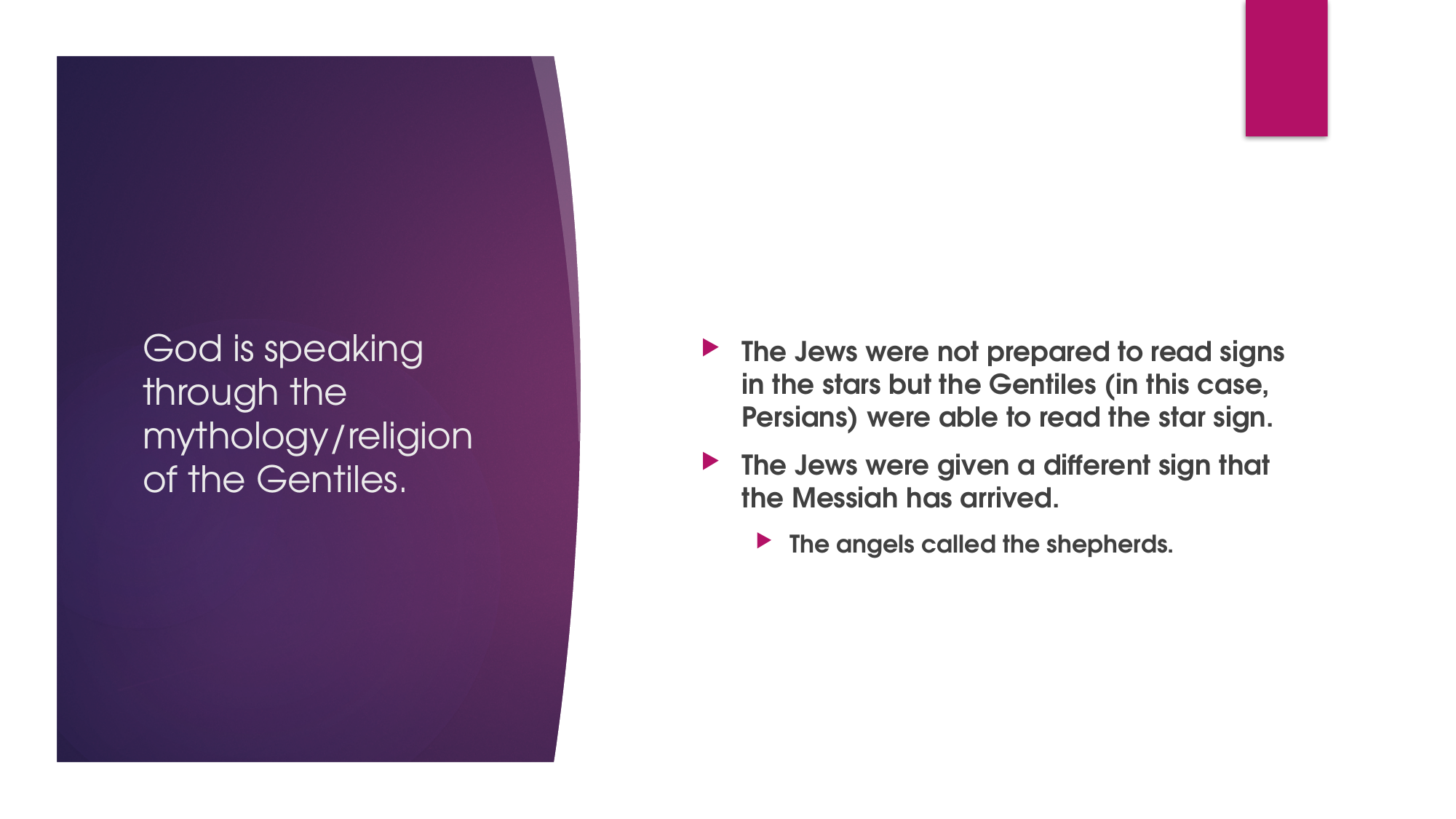

The Jews were not prepared to read signs in the stars but the Gentiles (in this case, Persians) were able to read the star sign.
The Jews were given a different sign that the Messiah has arrived.
The angels called the shepherds.
# God is speaking through the mythology/religion of the Gentiles.